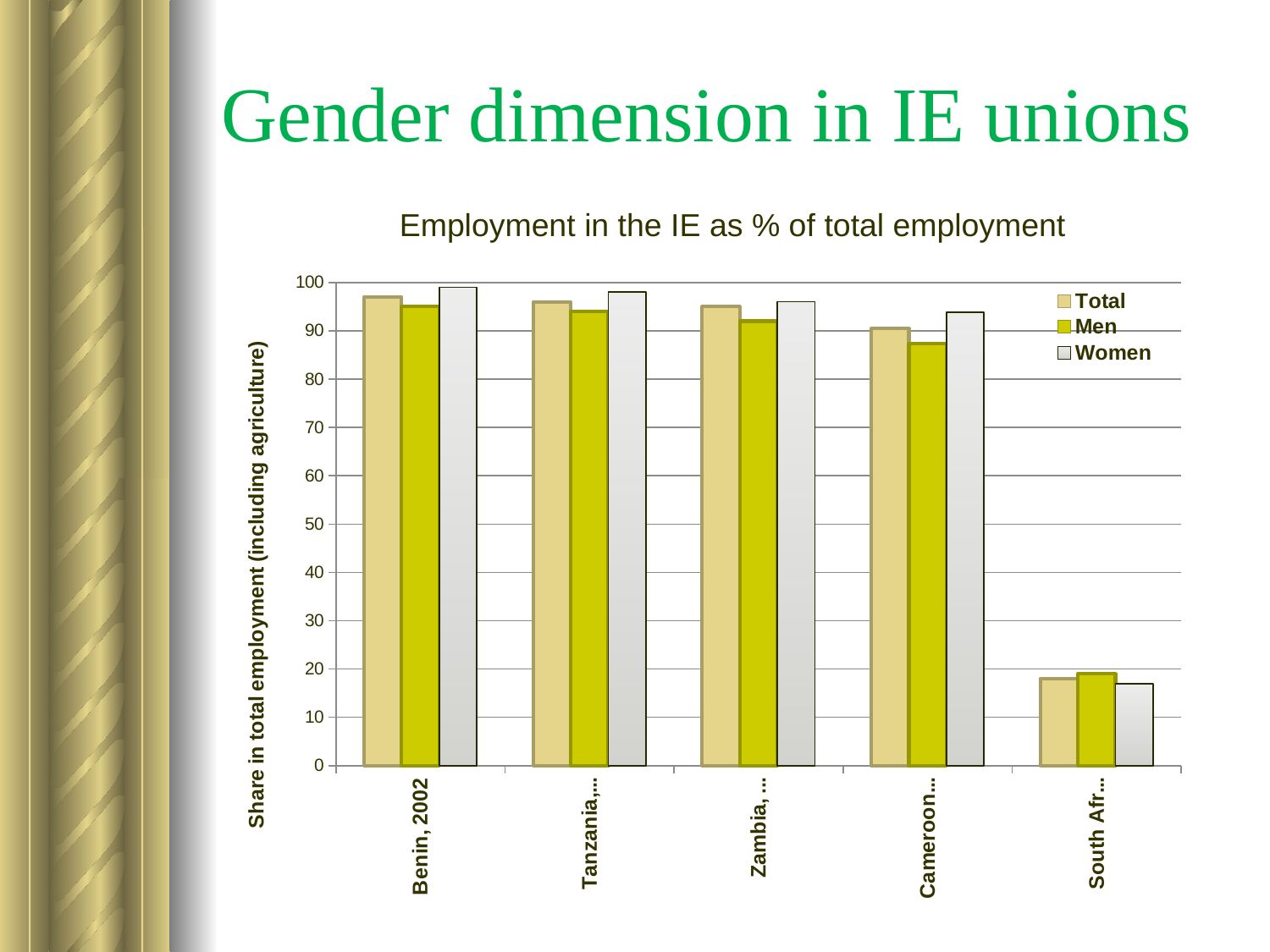

# Gender dimension in IE unions
Employment in the IE as % of total employment

### Chart

| Category | Total | Men | Women |
|---|---|---|---|
| Benin, 2002 | 97.0 | 95.0 | 99.0 |
| Tanzania, 2006 | 96.0 | 94.0 | 98.0 |
| Zambia, 2005 | 95.0 | 92.0 | 96.0 |
| Cameroon, 2011 | 90.5 | 87.4 | 93.8 |
| South Africa, 2004 | 18.0 | 19.0 | 17.0 |